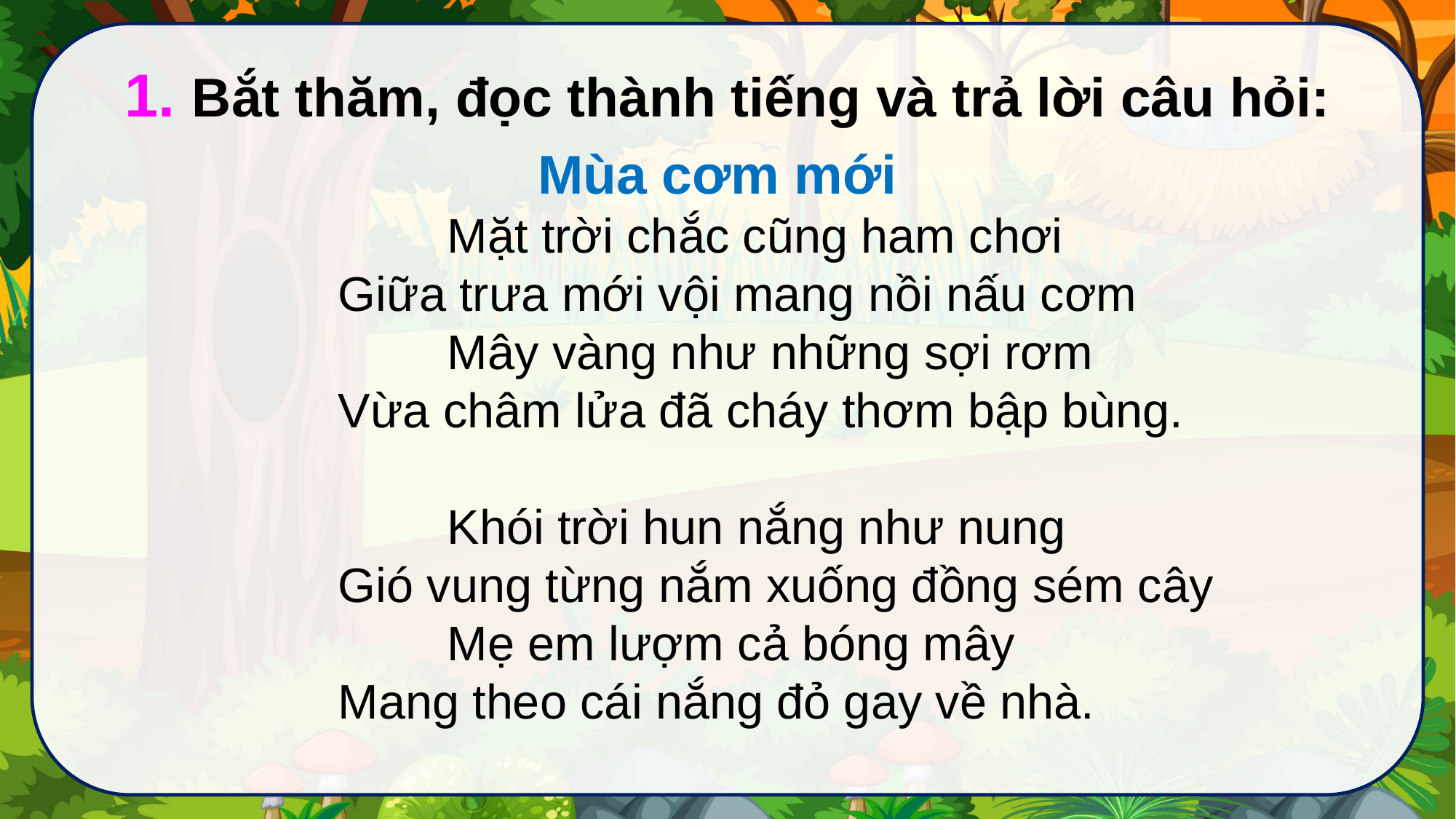

1. Bắt thăm, đọc thành tiếng và trả lời câu hỏi:
	Mùa cơm mới
	Mặt trời chắc cũng ham chơi
Giữa trưa mới vội mang nồi nấu cơm
	Mây vàng như những sợi rơm
Vừa châm lửa đã cháy thơm bập bùng.

	Khói trời hun nắng như nung
Gió vung từng nắm xuống đồng sém cây
	Mẹ em lượm cả bóng mây
Mang theo cái nắng đỏ gay về nhà.